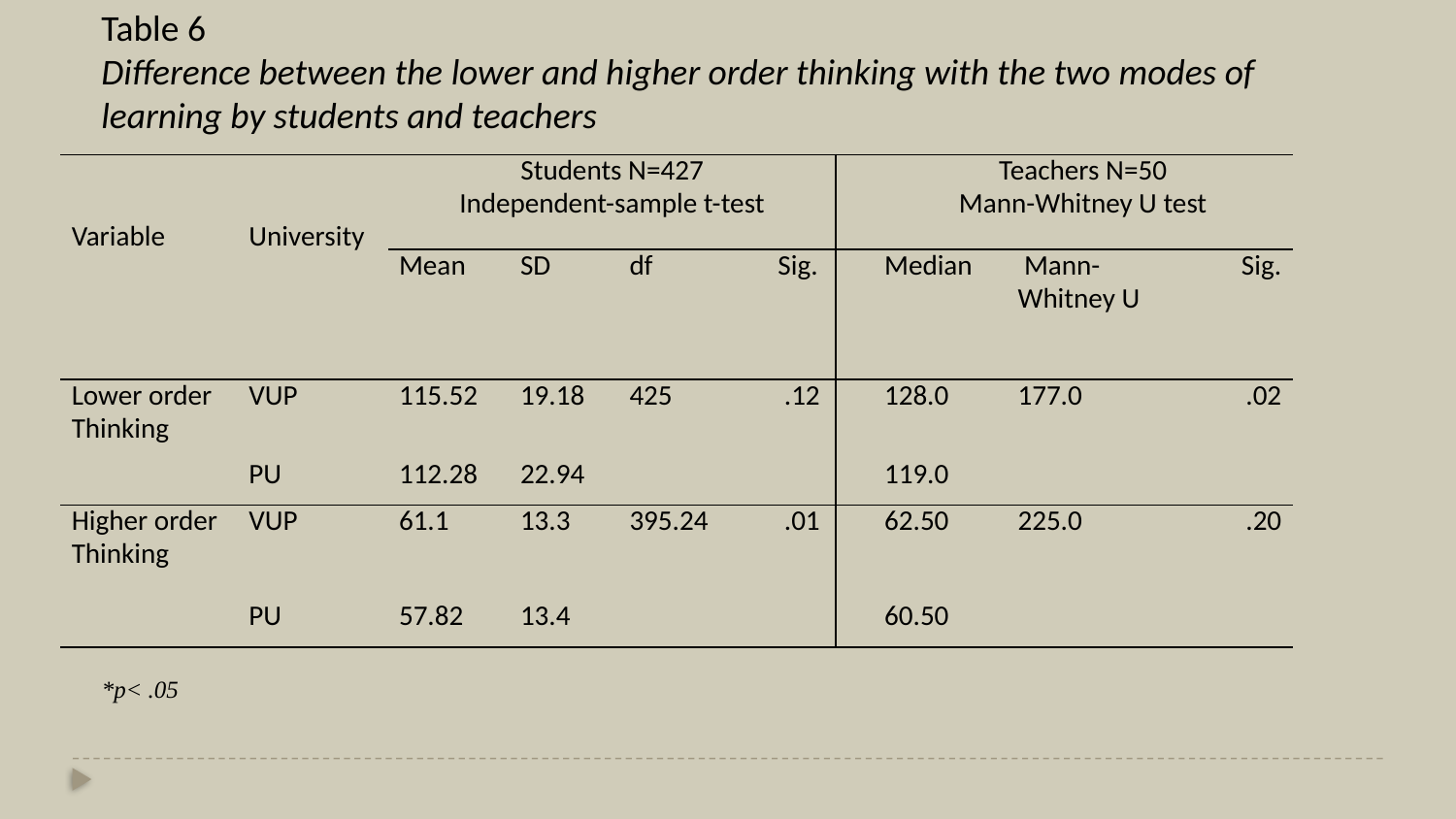

Table 6
Difference between the lower and higher order thinking with the two modes of learning by students and teachers
| Variable | University | Students N=427 Independent-sample t-test |  |  |  |  | Teachers N=50 Mann-Whitney U test |  |  |
| --- | --- | --- | --- | --- | --- | --- | --- | --- | --- |
|  |  | Mean | SD | df | Sig. |  | Median | Mann-Whitney U | Sig. |
| Lower order Thinking | VUP | 115.52 | 19.18 | 425 | .12 |  | 128.0 | 177.0 | .02 |
|  | PU | 112.28 | 22.94 |  |  |  | 119.0 |  |  |
| Higher order Thinking | VUP | 61.1 | 13.3 | 395.24 | .01 |  | 62.50 | 225.0 | .20 |
|  | PU | 57.82 | 13.4 |  |  |  | 60.50 |  |  |
*p< .05